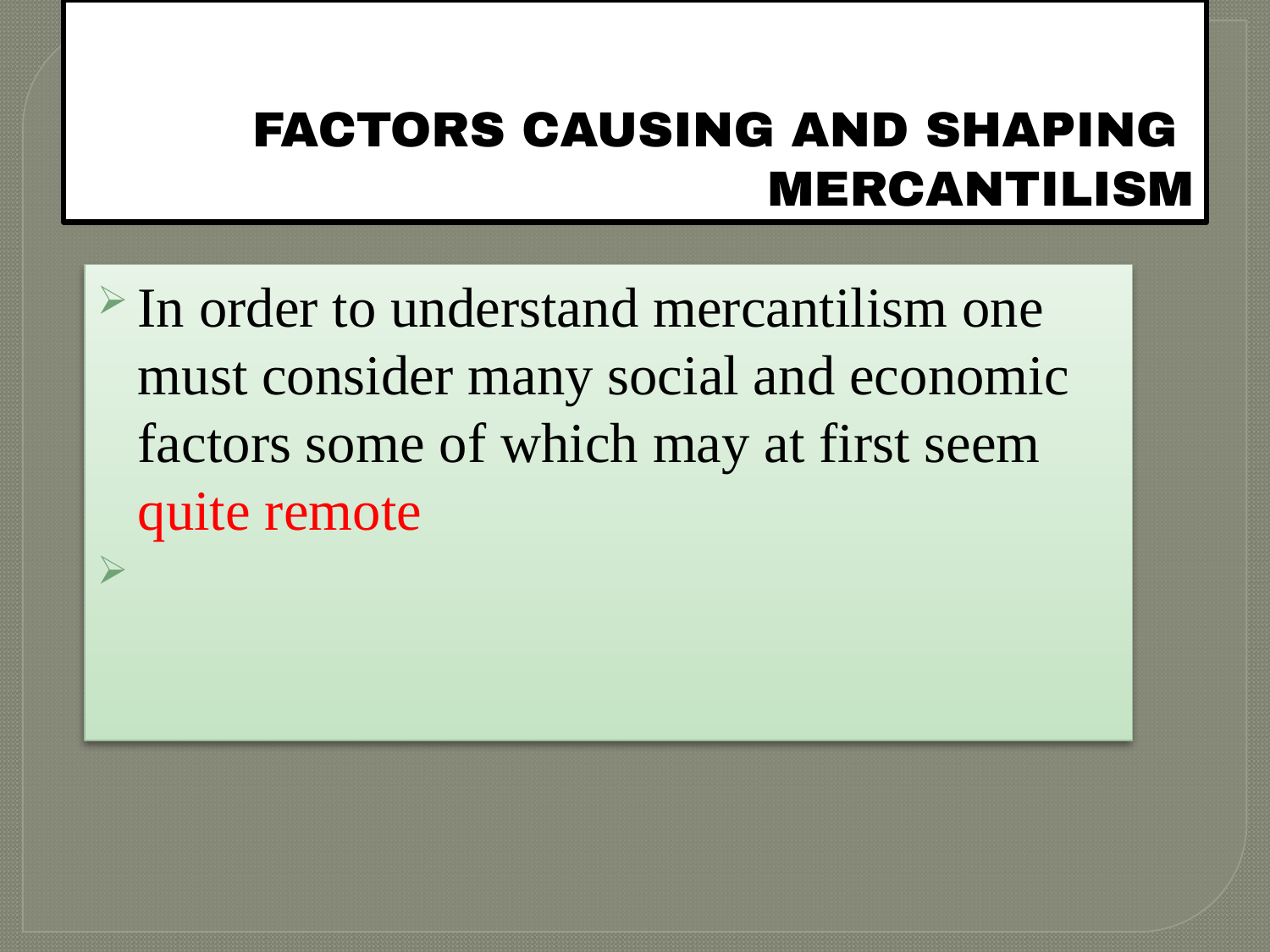

# FACTORS CAUSING AND SHAPING MERCANTILISM
In order to understand mercantilism one must consider many social and economic factors some of which may at first seem quite remote